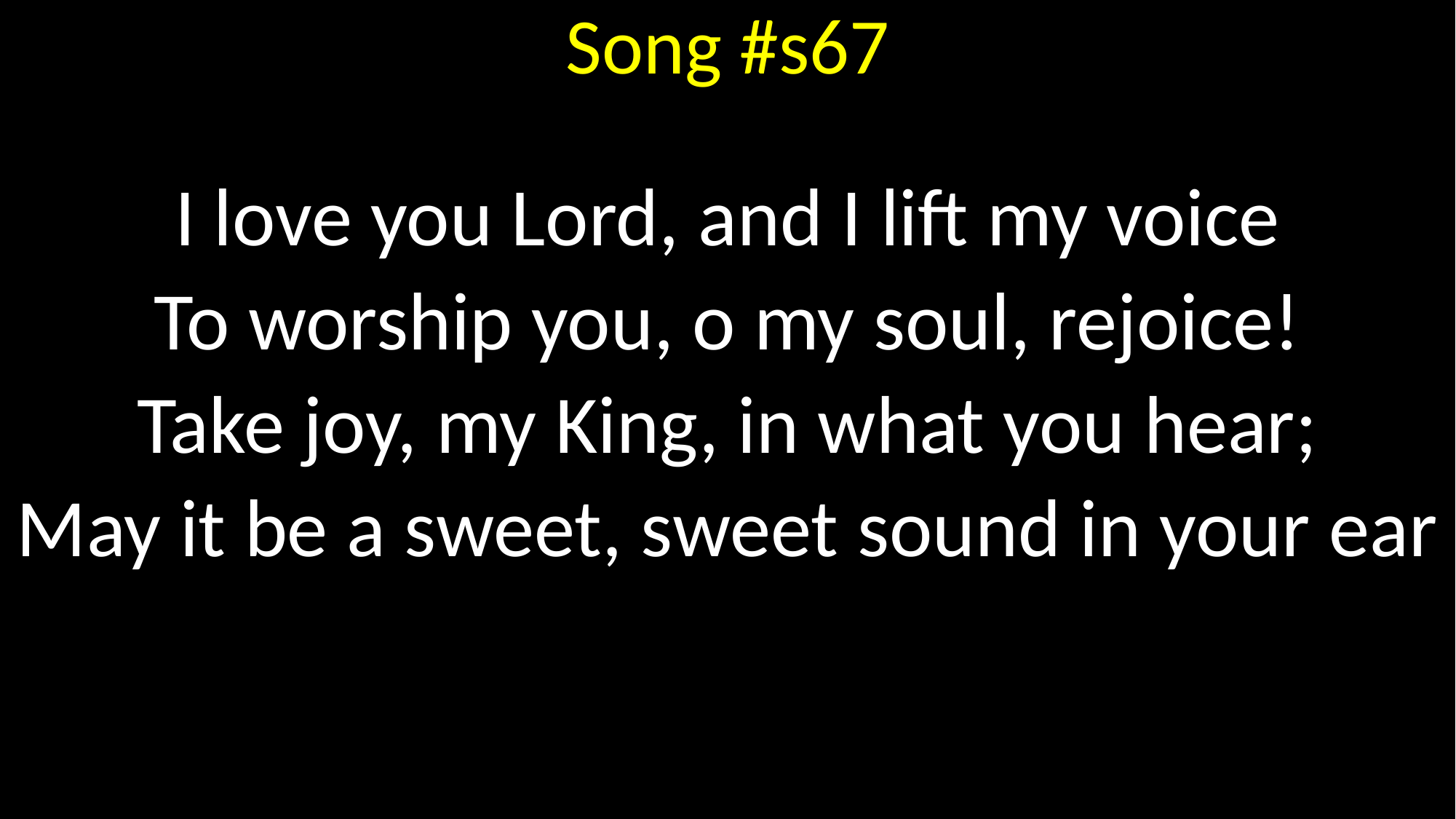

Song #s67

I love you Lord, and I lift my voice
To worship you, o my soul, rejoice!
Take joy, my King, in what you hear;
May it be a sweet, sweet sound in your ear